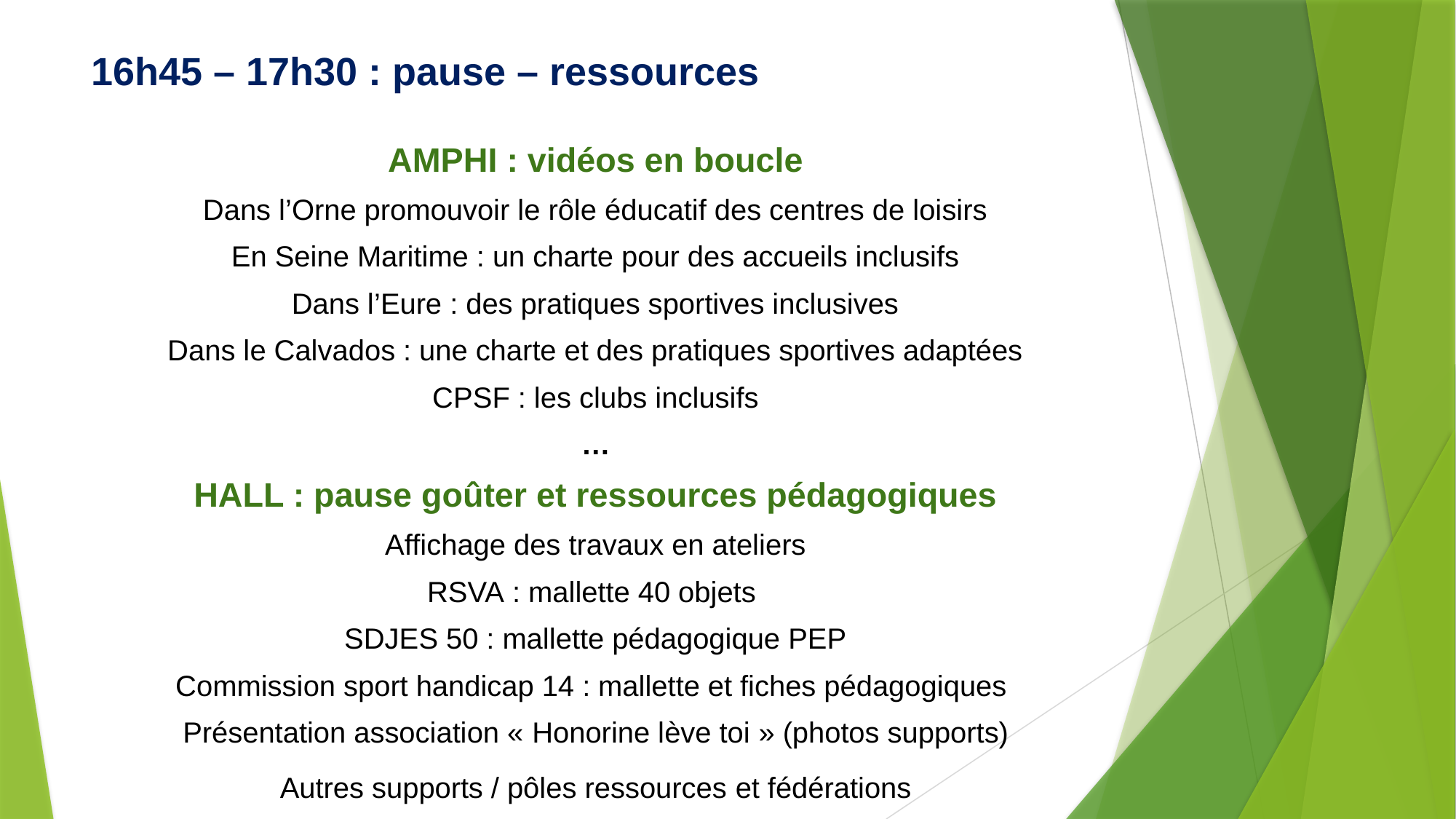

16h45 – 17h30 : pause – ressources
AMPHI : vidéos en boucle
Dans l’Orne promouvoir le rôle éducatif des centres de loisirs
En Seine Maritime : un charte pour des accueils inclusifs
Dans l’Eure : des pratiques sportives inclusives
Dans le Calvados : une charte et des pratiques sportives adaptées
CPSF : les clubs inclusifs
…
HALL : pause goûter et ressources pédagogiques
Affichage des travaux en ateliers
RSVA : mallette 40 objets
SDJES 50 : mallette pédagogique PEP
Commission sport handicap 14 : mallette et fiches pédagogiques
Présentation association « Honorine lève toi » (photos supports)
Autres supports / pôles ressources et fédérations